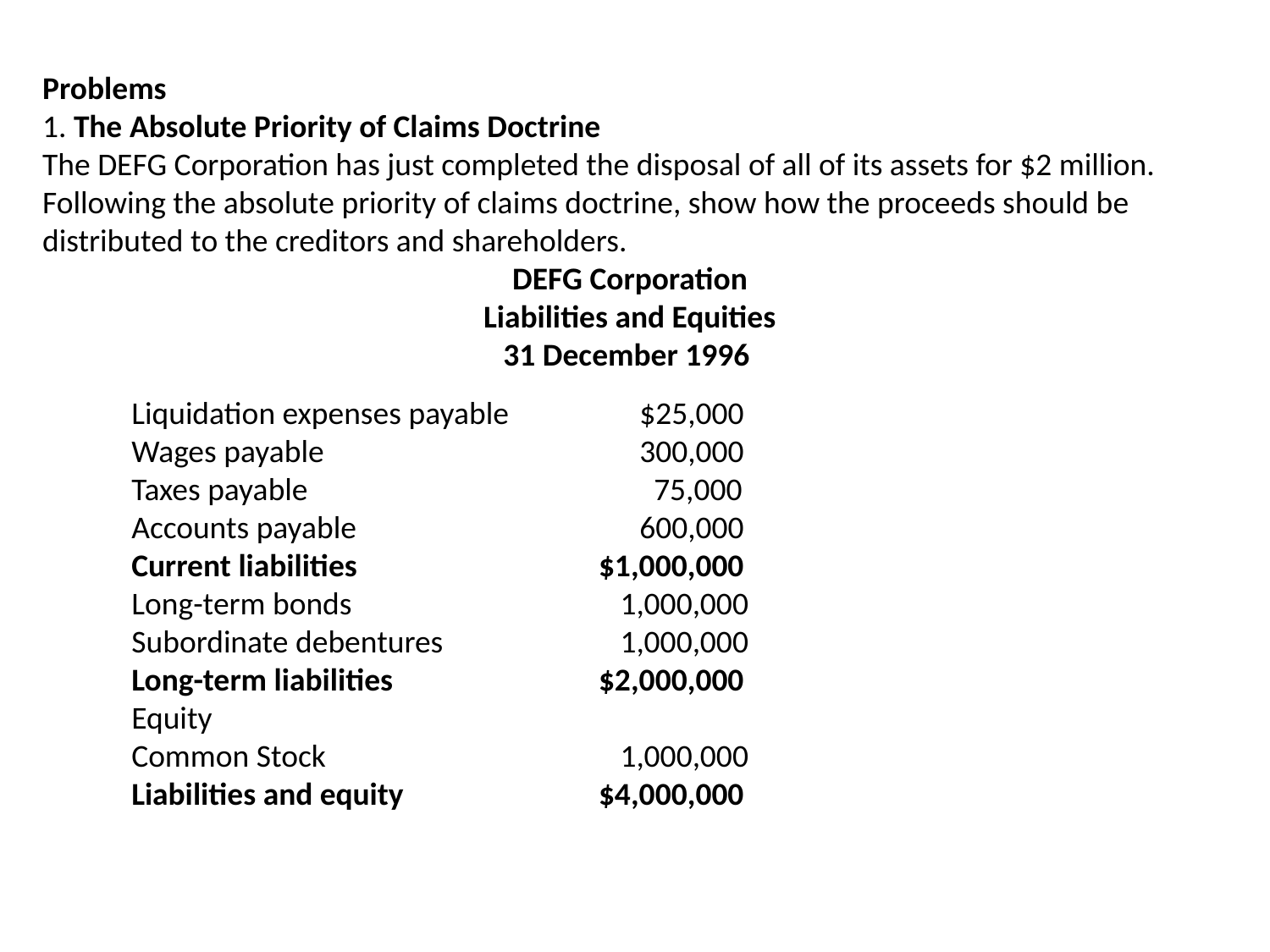

Problems
1. The Absolute Priority of Claims Doctrine
The DEFG Corporation has just completed the disposal of all of its assets for $2 million. Following the absolute priority of claims doctrine, show how the proceeds should be distributed to the creditors and shareholders.
DEFG Corporation
Liabilities and Equities
31 December 1996
Liquidation expenses payable		$25,000
Wages payable			300,000
Taxes payable			  75,000
Accounts payable			600,000
Current liabilities		            $1,000,000
Long-term bonds		               1,000,000
Subordinate debentures	               1,000,000
Long-term liabilities	            $2,000,000
Equity
Common Stock		               1,000,000
Liabilities and equity	            $4,000,000